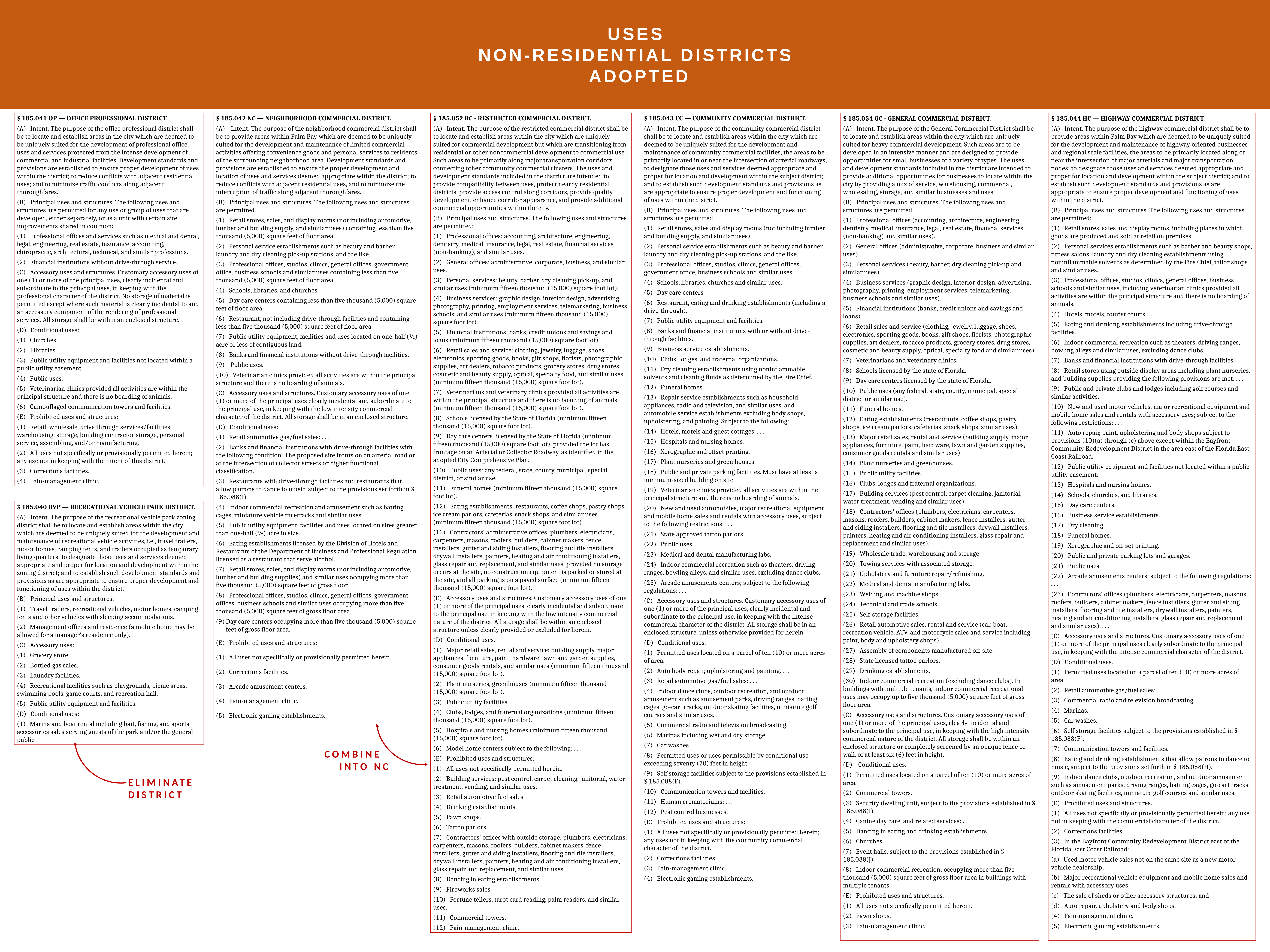

USES
NON-RESIDENTIAL DISTRICTS
 ADOPTED
§ 185.041 OP — OFFICE PROFESSIONAL DISTRICT.
(A)   Intent. The purpose of the office professional district shall be to locate and establish areas in the city which are deemed to be uniquely suited for the development of professional office uses and services protected from the intense development of commercial and industrial facilities. Development standards and provisions are established to ensure proper development of uses within the district; to reduce conflicts with adjacent residential uses; and to minimize traffic conflicts along adjacent thoroughfares.
(B)   Principal uses and structures. The following uses and structures are permitted for any use or group of uses that are developed, either separately, or as a unit with certain site improvements shared in common:
(1)   Professional offices and services such as medical and dental, legal, engineering, real estate, insurance, accounting, chiropractic, architectural, technical, and similar professions.
(2)   Financial institutions without drive-through service.
(C)   Accessory uses and structures. Customary accessory uses of one (1) or more of the principal uses, clearly incidental and subordinate to the principal uses, in keeping with the professional character of the district. No storage of material is permitted except where such material is clearly incidental to and an accessory component of the rendering of professional services. All storage shall be within an enclosed structure.
(D)   Conditional uses:
(1)   Churches.
(2)   Libraries.
(3)   Public utility equipment and facilities not located within a public utility easement.
(4)   Public uses.
(5)   Veterinarian clinics provided all activities are within the principal structure and there is no boarding of animals.
(6)   Camouflaged communication towers and facilities.
(E)   Prohibited uses and structures:
(1)   Retail, wholesale, drive through services/facilities, warehousing, storage, building contractor storage, personal service, assembling, and/or manufacturing.
(2)   All uses not specifically or provisionally permitted herein; any use not in keeping with the intent of this district.
(3)   Corrections facilities.
(4)   Pain-management clinic.
§ 185.042 NC — NEIGHBORHOOD COMMERCIAL DISTRICT.
(A)    Intent. The purpose of the neighborhood commercial district shall be to provide areas within Palm Bay which are deemed to be uniquely suited for the development and maintenance of limited commercial activities offering convenience goods and personal services to residents of the surrounding neighborhood area. Development standards and provisions are established to ensure the proper development and location of uses and services deemed appropriate within the district; to reduce conflicts with adjacent residential uses, and to minimize the interruption of traffic along adjacent thoroughfares.
(B)   Principal uses and structures. The following uses and structures are permitted.
(1)   Retail stores, sales, and display rooms (not including automotive, lumber and building supply, and similar uses) containing less than five thousand (5,000) square feet of floor area.
(2)   Personal service establishments such as beauty and barber, laundry and dry cleaning pick-up stations, and the like.
(3)   Professional offices, studios, clinics, general offices, government office, business schools and similar uses containing less than five thousand (5,000) square feet of floor area.
(4)   Schools, libraries, and churches.
(5)   Day care centers containing less than five thousand (5,000) square feet of floor area.
(6)   Restaurant, not including drive-through facilities and containing less than five thousand (5,000) square feet of floor area.
(7)   Public utility equipment, facilities and uses located on one-half (½) acre or less of contiguous land.
(8)   Banks and financial institutions without drive-through facilities.
(9)    Public uses.
(10)   Veterinarian clinics provided all activities are within the principal structure and there is no boarding of animals.
(C)   Accessory uses and structures. Customary accessory uses of one (1) or more of the principal uses clearly incidental and subordinate to the principal use, in keeping with the low intensity commercial character of the district. All storage shall be in an enclosed structure.
(D)   Conditional uses:
(1)   Retail automotive gas/fuel sales: . . .
(2)   Banks and financial institutions with drive-through facilities with the following condition: The proposed site fronts on an arterial road or at the intersection of collector streets or higher functional classification.
(3)   Restaurants with drive-through facilities and restaurants that allow patrons to dance to music, subject to the provisions set forth in § 185.088(I).
(4)   Indoor commercial recreation and amusement such as batting cages, miniature vehicle racetracks and similar uses.
(5)   Public utility equipment, facilities and uses located on sites greater than one-half (½) acre in size.
(6)   Eating establishments licensed by the Division of Hotels and Restaurants of the Department of Business and Professional Regulation licensed as a restaurant that serve alcohol.
(7)   Retail stores, sales, and display rooms (not including automotive, lumber and building supplies) and similar uses occupying more than five thousand (5,000) square feet of gross floor.
(8)   Professional offices, studios, clinics, general offices, government offices, business schools and similar uses occupying more than five thousand (5,000) square feet of gross floor area.
Day care centers occupying more than five thousand (5,000) square feet of gross floor area.
(E)   Prohibited uses and structures:
(1)   All uses not specifically or provisionally permitted herein.
(2)   Corrections facilities.
(3)   Arcade amusement centers.
(4)   Pain-management clinic.
(5)   Electronic gaming establishments.
§ 185.052 RC - RESTRICTED COMMERCIAL DISTRICT.
(A)   Intent. The purpose of the restricted commercial district shall be to locate and establish areas within the city which are uniquely suited for commercial development but which are transitioning from residential or other noncommercial development to commercial use. Such areas to be primarily along major transportation corridors connecting other community commercial clusters. The uses and development standards included in the district are intended to provide compatibility between uses, protect nearby residential districts, provide access control along corridors, provide quality development, enhance corridor appearance, and provide additional commercial opportunities within the city.
(B)   Principal uses and structures. The following uses and structures are permitted:
(1)   Professional offices: accounting, architecture, engineering, dentistry, medical, insurance, legal, real estate, financial services (non-banking), and similar uses.
(2)   General offices: administrative, corporate, business, and similar uses.
(3)   Personal services: beauty, barber, dry cleaning pick-up, and similar uses (minimum fifteen thousand (15,000) square foot lot).
(4)   Business services: graphic design, interior design, advertising, photography, printing, employment services, telemarketing, business schools, and similar uses (minimum fifteen thousand (15,000) square foot lot).
(5)   Financial institutions: banks, credit unions and savings and loans (minimum fifteen thousand (15,000) square foot lot).
(6)   Retail sales and service: clothing, jewelry, luggage, shoes, electronics, sporting goods, books, gift shops, florists, photographic supplies, art dealers, tobacco products, grocery stores, drug stores, cosmetic and beauty supply, optical, specialty food, and similar uses (minimum fifteen thousand (15,000) square foot lot).
(7)   Veterinarians and veterinary clinics provided all activities are within the principal structure and there is no boarding of animals (minimum fifteen thousand (15,000) square foot lot).
(8)   Schools licensed by the State of Florida (minimum fifteen thousand (15,000) square foot lot).
(9)   Day care centers licensed by the State of Florida (minimum fifteen thousand (15,000) square foot lot), provided the lot has frontage on an Arterial or Collector Roadway, as identified in the adopted City Comprehensive Plan.
(10)   Public uses: any federal, state, county, municipal, special district, or similar use.
(11)   Funeral homes (minimum fifteen thousand (15,000) square foot lot).
(12)   Eating establishments: restaurants, coffee shops, pastry shops, ice cream parlors, cafeterias, snack shops, and similar uses (minimum fifteen thousand (15,000) square foot lot).
(13)   Contractors' administrative offices: plumbers, electricians, carpenters, masons, roofers, builders, cabinet makers, fence installers, gutter and siding installers, flooring and tile installers, drywall installers, painters, heating and air conditioning installers, glass repair and replacement, and similar uses, provided no storage occurs at the site, no construction equipment is parked or stored at the site, and all parking is on a paved surface (minimum fifteen thousand (15,000) square foot lot).
(C)   Accessory uses and structures. Customary accessory uses of one (1) or more of the principal uses, clearly incidental and subordinate to the principal use, in keeping with the low intensity commercial nature of the district. All storage shall be within an enclosed structure unless clearly provided or excluded for herein.
(D)   Conditional uses.
(1)   Major retail sales, rental and service: building supply, major appliances, furniture, paint, hardware, lawn and garden supplies, consumer goods rentals, and similar uses (minimum fifteen thousand (15,000) square foot lot).
(2)   Plant nurseries, greenhouses (minimum fifteen thousand (15,000) square foot lot).
(3)   Public utility facilities.
(4)   Clubs, lodges, and fraternal organizations (minimum fifteen thousand (15,000) square foot lot).
(5)   Hospitals and nursing homes (minimum fifteen thousand (15,000) square foot lot).
(6)   Model home centers subject to the following: . . .
(E)   Prohibited uses and structures.
(1)   All uses not specifically permitted herein.
(2)   Building services: pest control, carpet cleaning, janitorial, water treatment, vending, and similar uses.
(3)   Retail automotive fuel sales.
(4)   Drinking establishments.
(5)   Pawn shops.
(6)   Tattoo parlors.
(7)   Contractors' offices with outside storage: plumbers, electricians, carpenters, masons, roofers, builders, cabinet makers, fence installers, gutter and siding installers, flooring and tile installers, drywall installers, painters, heating and air conditioning installers, glass repair and replacement, and similar uses.
(8)   Dancing in eating establishments.
(9)   Fireworks sales.
(10)   Fortune tellers, tarot card reading, palm readers, and similar uses.
(11)   Commercial towers.
(12)   Pain-management clinic.
§ 185.043 CC — COMMUNITY COMMERCIAL DISTRICT.
(A)   Intent. The purpose of the community commercial district shall be to locate and establish areas within the city which are deemed to be uniquely suited for the development and maintenance of community commercial facilities, the areas to be primarily located in or near the intersection of arterial roadways; to designate those uses and services deemed appropriate and proper for location and development within the subject district; and to establish such development standards and provisions as are appropriate to ensure proper development and functioning of uses within the district.
(B)   Principal uses and structures. The following uses and structures are permitted:
(1)   Retail stores, sales and display rooms (not including lumber and building supply, and similar uses).
(2)   Personal service establishments such as beauty and barber, laundry and dry cleaning pick-up stations, and the like.
(3)   Professional offices, studios, clinics, general offices, government office, business schools and similar uses.
(4)   Schools, libraries, churches and similar uses.
(5)   Day care centers.
(6)   Restaurant, eating and drinking establishments (including a drive-through).
(7)   Public utility equipment and facilities.
(8)   Banks and financial institutions with or without drive-through facilities.
(9)   Business service establishments.
(10)   Clubs, lodges, and fraternal organizations.
(11)   Dry cleaning establishments using noninflammable solvents and cleaning fluids as determined by the Fire Chief.
(12)   Funeral homes.
(13)   Repair service establishments such as household appliances, radio and television, and similar uses, and automobile service establishments excluding body shops, upholstering, and painting. Subject to the following: . . .
(14)   Hotels, motels and guest cottages. . . .
(15)   Hospitals and nursing homes.
(16)   Xerographic and offset printing.
(17)   Plant nurseries and green houses.
(18)   Public and private parking facilities. Must have at least a minimum-sized building on site.
(19)   Veterinarian clinics provided all activities are within the principal structure and there is no boarding of animals.
(20)   New and used automobiles, major recreational equipment and mobile home sales and rentals with accessory uses, subject to the following restrictions: . . .
(21)   State approved tattoo parlors.
(22)   Public uses.
(23)   Medical and dental manufacturing labs.
(24)   Indoor commercial recreation such as theaters, driving ranges, bowling alleys, and similar uses, excluding dance clubs.
(25)   Arcade amusements centers; subject to the following regulations: . . .
(C)   Accessory uses and structures. Customary accessory uses of one (1) or more of the principal uses, clearly incidental and subordinate to the principal use, in keeping with the intense commercial character of the district. All storage shall be in an enclosed structure, unless otherwise provided for herein.
(D)   Conditional uses.
(1)   Permitted uses located on a parcel of ten (10) or more acres of area.
(2)   Auto body repair, upholstering and painting. . . .
(3)   Retail automotive gas/fuel sales: . . .
(4)   Indoor dance clubs, outdoor recreation, and outdoor amusement such as amusement parks, driving ranges, batting cages, go-cart tracks, outdoor skating facilities, miniature golf courses and similar uses.
(5)   Commercial radio and television broadcasting.
(6)   Marinas including wet and dry storage.
(7)   Car washes.
(8)   Permitted uses or uses permissible by conditional use exceeding seventy (70) feet in height.
(9)   Self storage facilities subject to the provisions established in § 185.088(F).
(10)   Communication towers and facilities.
(11)   Human crematoriums: . . .
(12)   Pest control businesses.
(E)   Prohibited uses and structures:
(1)   All uses not specifically or provisionally permitted herein; any uses not in keeping with the community commercial character of the district.
(2)   Corrections facilities.
(3)   Pain-management clinic.
(4)   Electronic gaming establishments.
§ 185.054 GC - GENERAL COMMERCIAL DISTRICT.
(A)   Intent. The purpose of the General Commercial District shall be to locate and establish areas within the city which are uniquely suited for heavy commercial development. Such areas are to be developed in an intensive manner and are designed to provide opportunities for small businesses of a variety of types. The uses and development standards included in the district are intended to provide additional opportunities for businesses to locate within the city by providing a mix of service, warehousing, commercial, wholesaling, storage, and similar businesses and uses.
(B)   Principal uses and structures. The following uses and structures are permitted:
(1)   Professional offices (accounting, architecture, engineering, dentistry, medical, insurance, legal, real estate, financial services (non-banking) and similar uses).
(2)   General offices (administrative, corporate, business and similar uses).
(3)   Personal services (beauty, barber, dry cleaning pick-up and similar uses).
(4)   Business services (graphic design, interior design, advertising, photography, printing, employment services, telemarketing, business schools and similar uses).
(5)   Financial institutions (banks, credit unions and savings and loans).
(6)   Retail sales and service (clothing, jewelry, luggage, shoes, electronics, sporting goods, books, gift shops, florists, photographic supplies, art dealers, tobacco products, grocery stores, drug stores, cosmetic and beauty supply, optical, specialty food and similar uses).
(7)   Veterinarians and veterinary clinics.
(8)   Schools licensed by the state of Florida.
(9)   Day care centers licensed by the state of Florida.
(10)   Public uses (any federal, state, county, municipal, special district or similar use).
(11)   Funeral homes.
(12)   Eating establishments (restaurants, coffee shops, pastry shops, ice cream parlors, cafeterias, snack shops, similar uses).
(13)   Major retail sales, rental and service (building supply, major appliances, furniture, paint, hardware, lawn and garden supplies, consumer goods rentals and similar uses).
(14)   Plant nurseries and greenhouses.
(15)   Public utility facilities.
(16)   Clubs, lodges and fraternal organizations.
(17)   Building services (pest control, carpet cleaning, janitorial, water treatment, vending and similar uses).
(18)   Contractors’ offices (plumbers, electricians, carpenters, masons, roofers, builders, cabinet makers, fence installers, gutter and siding installers, flooring and tile installers, drywall installers, painters, heating and air conditioning installers, glass repair and replacement and similar uses).
(19)   Wholesale trade, warehousing and storage
(20)   Towing services with associated storage.
(21)   Upholstery and furniture repair/refinishing.
(22)   Medical and dental manufacturing labs.
(23)   Welding and machine shops.
(24)   Technical and trade schools.
(25)   Self-storage facilities.
(26)   Retail automotive sales, rental and service (car, boat, recreation vehicle, ATV, and motorcycle sales and service including paint, body and upholstery shops).
(27)   Assembly of components manufactured off-site.
(28)   State licensed tattoo parlors.
(29)   Drinking establishments.
(30)   Indoor commercial recreation (excluding dance clubs). In buildings with multiple tenants, indoor commercial recreational uses may occupy up to five thousand (5,000) square feet of gross floor area.
(C)   Accessory uses and structures. Customary accessory uses of one (1) or more of the principal uses, clearly incidental and subordinate to the principal use, in keeping with the high intensity commercial nature of the district. All storage shall be within an enclosed structure or completely screened by an opaque fence or wall, of at least six (6) feet in height.
(D)    Conditional uses.
(1)   Permitted uses located on a parcel of ten (10) or more acres of area.
(2)   Commercial towers.
(3)   Security dwelling unit, subject to the provisions established in § 185.088(I).
(4)   Canine day care, and related services: . . .
(5)   Dancing in eating and drinking establishments.
(6)   Churches.
(7)   Event halls, subject to the provisions established in § 185.088(J).
(8)   Indoor commercial recreation; occupying more than five thousand (5,000) square feet of gross floor area in buildings with multiple tenants.
(E)   Prohibited uses and structures.
(1)   All uses not specifically permitted herein.
(2)   Pawn shops.
(3)   Pain-management clinic.
§ 185.044 HC — HIGHWAY COMMERCIAL DISTRICT.
(A)   Intent. The purpose of the highway commercial district shall be to provide areas within Palm Bay which are deemed to be uniquely suited for the development and maintenance of highway oriented businesses and regional scale facilities, the areas to be primarily located along or near the intersection of major arterials and major transportation nodes; to designate those uses and services deemed appropriate and proper for location and development within the subject district; and to establish such development standards and provisions as are appropriate to ensure proper development and functioning of uses within the district.
(B)   Principal uses and structures. The following uses and structures are permitted:
(1)   Retail stores, sales and display rooms, including places in which goods are produced and sold at retail on premises.
(2)   Personal services establishments such as barber and beauty shops, fitness salons, laundry and dry cleaning establishments using noninflammable solvents as determined by the Fire Chief, tailor shops and similar uses.
(3)   Professional offices, studios, clinics, general offices, business schools and similar uses, including veterinarian clinics provided all activities are within the principal structure and there is no boarding of animals.
(4)   Hotels, motels, tourist courts. . . .
(5)   Eating and drinking establishments including drive-through facilities.
(6)   Indoor commercial recreation such as theaters, driving ranges, bowling alleys and similar uses, excluding dance clubs.
(7)   Banks and financial institutions with drive-through facilities.
(8)   Retail stores using outside display areas including plant nurseries, and building supplies providing the following provisions are met: . . .
(9)   Public and private clubs and lodges including golf courses and similar activities.
(10)   New and used motor vehicles, major recreational equipment and mobile home sales and rentals with accessory uses; subject to the following restrictions: . . .
(11)   Auto repair, paint, upholstering and body shops subject to provisions (10)(a) through (c) above except within the Bayfront Community Redevelopment District in the area east of the Florida East Coast Railroad.
(12)   Public utility equipment and facilities not located within a public utility easement.
(13)   Hospitals and nursing homes.
(14)   Schools, churches, and libraries.
(15)   Day care centers.
(16)   Business service establishments.
(17)   Dry cleaning.
(18)   Funeral homes.
(19)   Xerographic and off-set printing.
(20)   Public and private parking lots and garages.
(21)   Public uses.
(22)   Arcade amusements centers; subject to the following regulations: . . .
(23)   Contractors' offices (plumbers, electricians, carpenters, masons, roofers, builders, cabinet makers, fence installers, gutter and siding installers, flooring and tile installers, drywall installers, painters, heating and air conditioning installers, glass repair and replacement and similar uses). . . .
(C)   Accessory uses and structures. Customary accessory uses of one (1) or more of the principal uses clearly subordinate to the principal use, in keeping with the intense commercial character of the district.
(D)   Conditional uses.
(1)   Permitted uses located on a parcel of ten (10) or more acres of area.
(2)   Retail automotive gas/fuel sales: . . .
(3)   Commercial radio and television broadcasting.
(4)   Marinas.
(5)   Car washes.
(6)   Self storage facilities subject to the provisions established in § 185.088(F).
(7)   Communication towers and facilities.
(8)   Eating and drinking establishments that allow patrons to dance to music, subject to the provisions set forth in § 185.088(H).
(9)   Indoor dance clubs, outdoor recreation, and outdoor amusement such as amusement parks, driving ranges, batting cages, go-cart tracks, outdoor skating facilities, miniature golf courses and similar uses.
(E)   Prohibited uses and structures.
(1)   All uses not specifically or provisionally permitted herein; any use not in keeping with the commercial character of the district.
(2)   Corrections facilities.
(3)   In the Bayfront Community Redevelopment District east of the Florida East Coast Railroad:
(a)   Used motor vehicle sales not on the same site as a new motor vehicle dealership;
(b)   Major recreational vehicle equipment and mobile home sales and rentals with accessory uses;
(c)   The sale of sheds or other accessory structures; and
(d)   Auto repair, upholstery and body shops.
(4)   Pain-management clinic.
(5)   Electronic gaming establishments.
§ 185.040 RVP — RECREATIONAL VEHICLE PARK DISTRICT.
(A)   Intent. The purpose of the recreational vehicle park zoning district shall be to locate and establish areas within the city which are deemed to be uniquely suited for the development and maintenance of recreational vehicle activities, i.e., travel trailers, motor homes, camping tents, and trailers occupied as temporary living quarters; to designate those uses and services deemed appropriate and proper for location and development within the zoning district; and to establish such development standards and provisions as are appropriate to ensure proper development and functioning of uses within the district.
(B)   Principal uses and structures:
(1)   Travel trailers, recreational vehicles, motor homes, camping tents and other vehicles with sleeping accommodations.
(2)   Management offices and residence (a mobile home may be allowed for a manager's residence only).
(C)   Accessory uses:
(1)   Grocery store.
(2)   Bottled gas sales.
(3)   Laundry facilities.
(4)   Recreational facilities such as playgrounds, picnic areas, swimming pools, game courts, and recreation hall.
(5)   Public utility equipment and facilities.
(D)   Conditional uses:
(1)   Marina and boat rental including bait, fishing, and sports accessories sales serving guests of the park and/or the general public.

COMBINE
 INTO NC
ELIMINATE DISTRICT